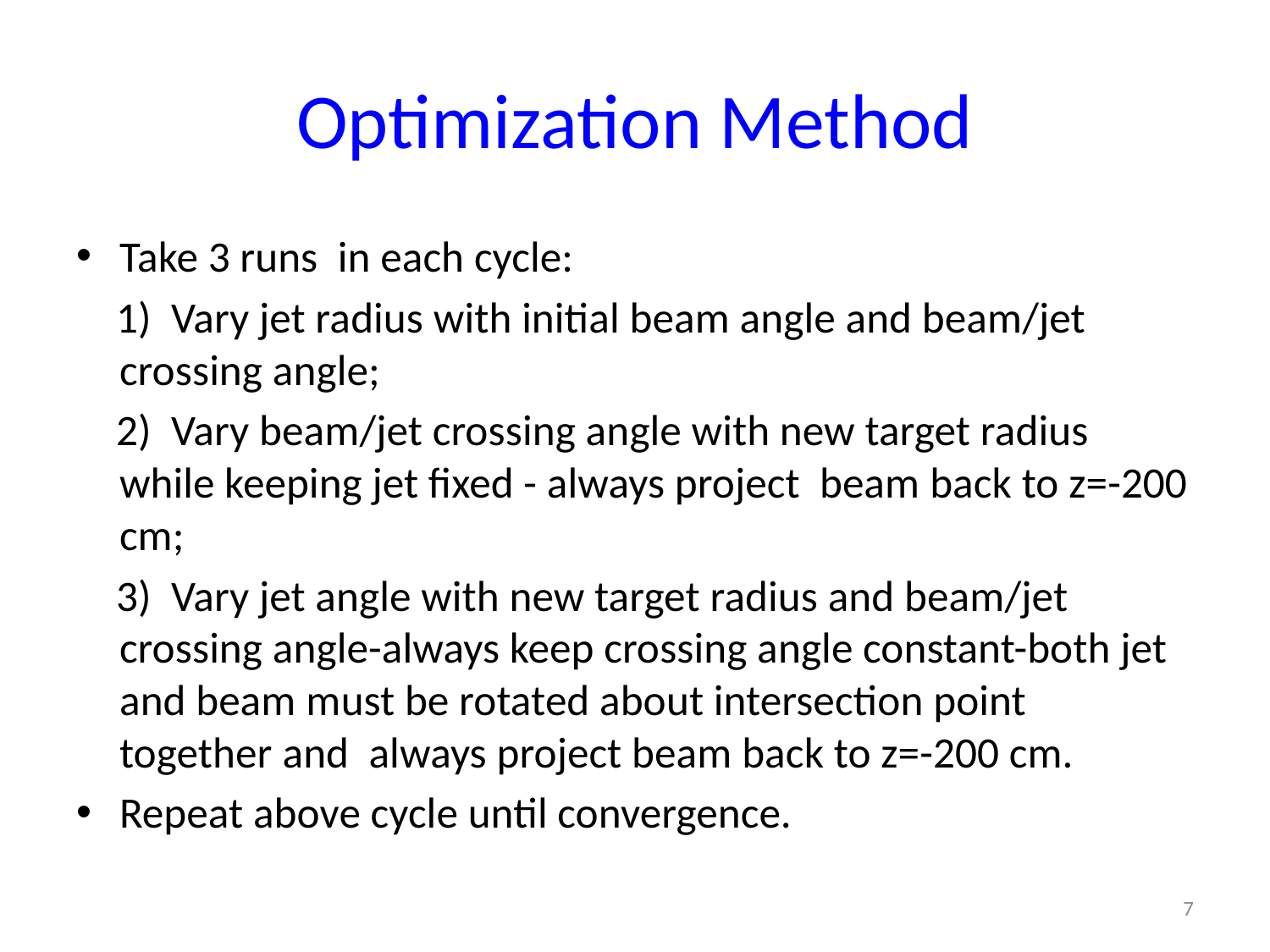

# Optimization Method
Take 3 runs  in each cycle:
    1)  Vary jet radius with initial beam angle and beam/jet  crossing angle;
    2)  Vary beam/jet crossing angle with new target radius while keeping jet fixed - always project  beam back to z=-200 cm;
    3)  Vary jet angle with new target radius and beam/jet crossing angle-always keep crossing angle constant-both jet and beam must be rotated about intersection point together and  always project beam back to z=-200 cm.
Repeat above cycle until convergence.

7